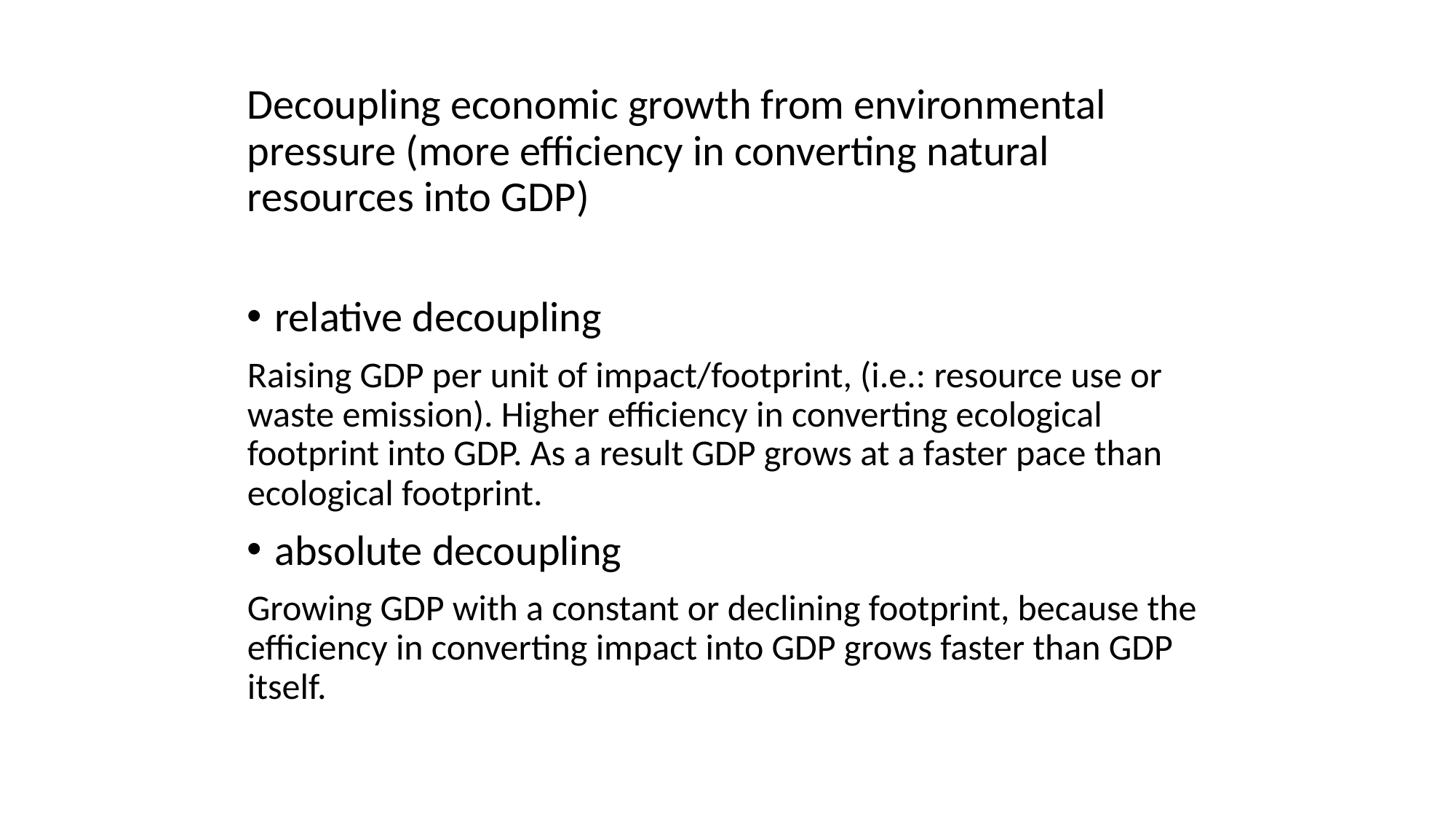

# Decoupling economic growth from environmental pressure (more efficiency in converting natural resources into GDP)
relative decoupling
Raising GDP per unit of impact/footprint, (i.e.: resource use or waste emission). Higher efficiency in converting ecological footprint into GDP. As a result GDP grows at a faster pace than ecological footprint.
absolute decoupling
Growing GDP with a constant or declining footprint, because the efficiency in converting impact into GDP grows faster than GDP itself.